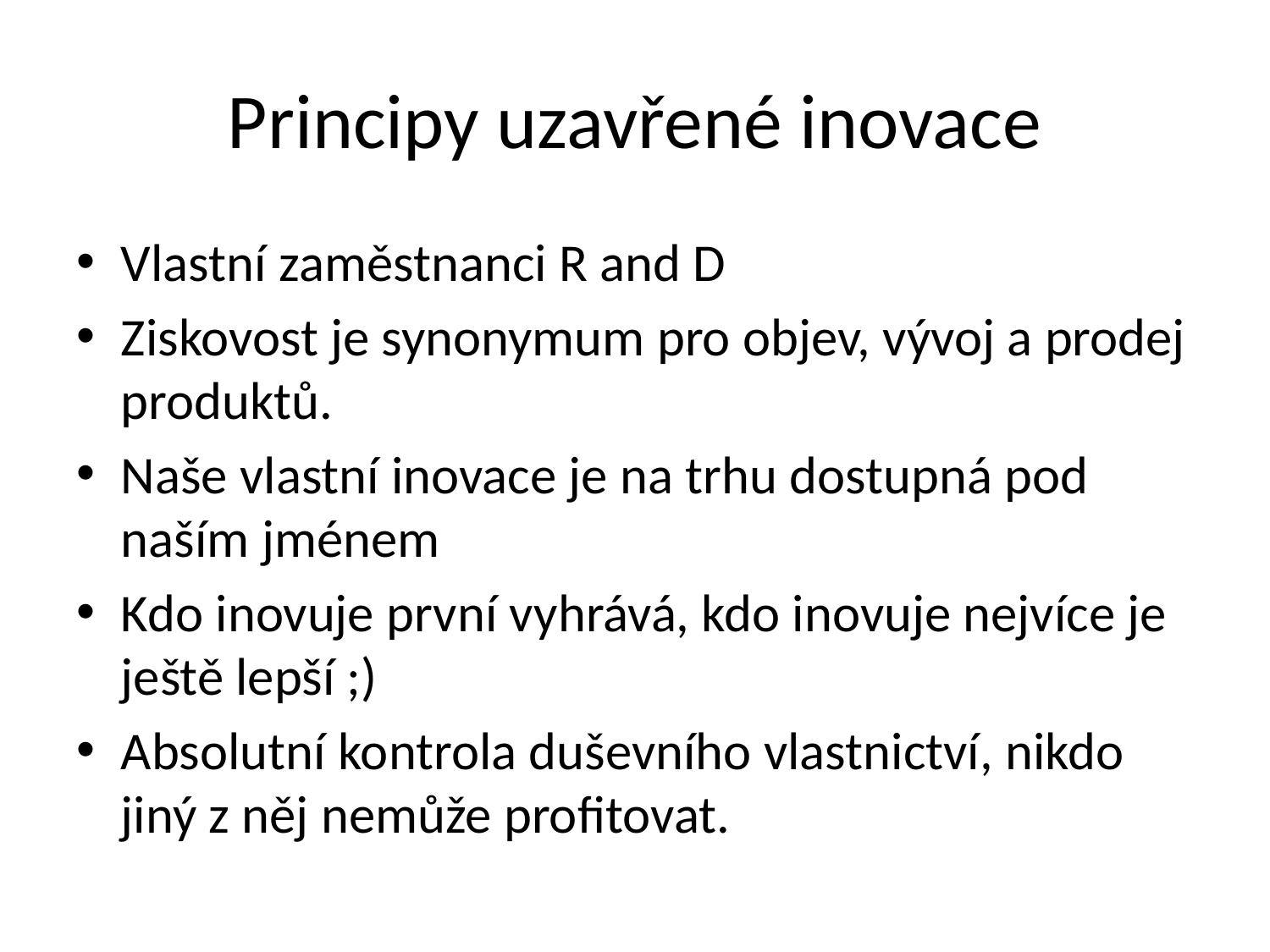

# Principy uzavřené inovace
Vlastní zaměstnanci R and D
Ziskovost je synonymum pro objev, vývoj a prodej produktů.
Naše vlastní inovace je na trhu dostupná pod naším jménem
Kdo inovuje první vyhrává, kdo inovuje nejvíce je ještě lepší ;)
Absolutní kontrola duševního vlastnictví, nikdo jiný z něj nemůže profitovat.